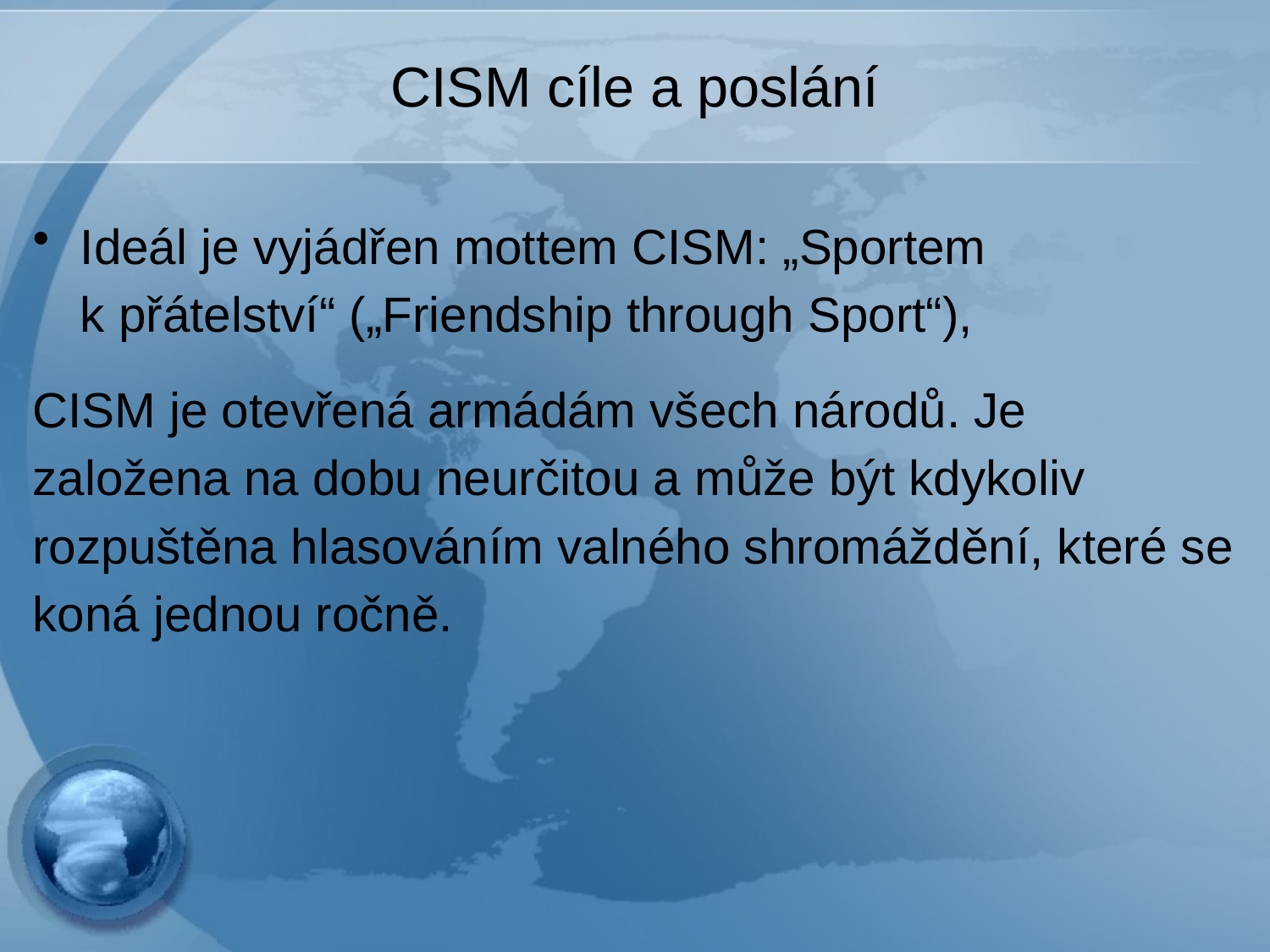

# CISM cíle a poslání
Ideál je vyjádřen mottem CISM: „Sportem k přátelství“ („Friendship through Sport“),
CISM je otevřená armádám všech národů. Je založena na dobu neurčitou a může být kdykoliv rozpuštěna hlasováním valného shromáždění, které se koná jednou ročně.